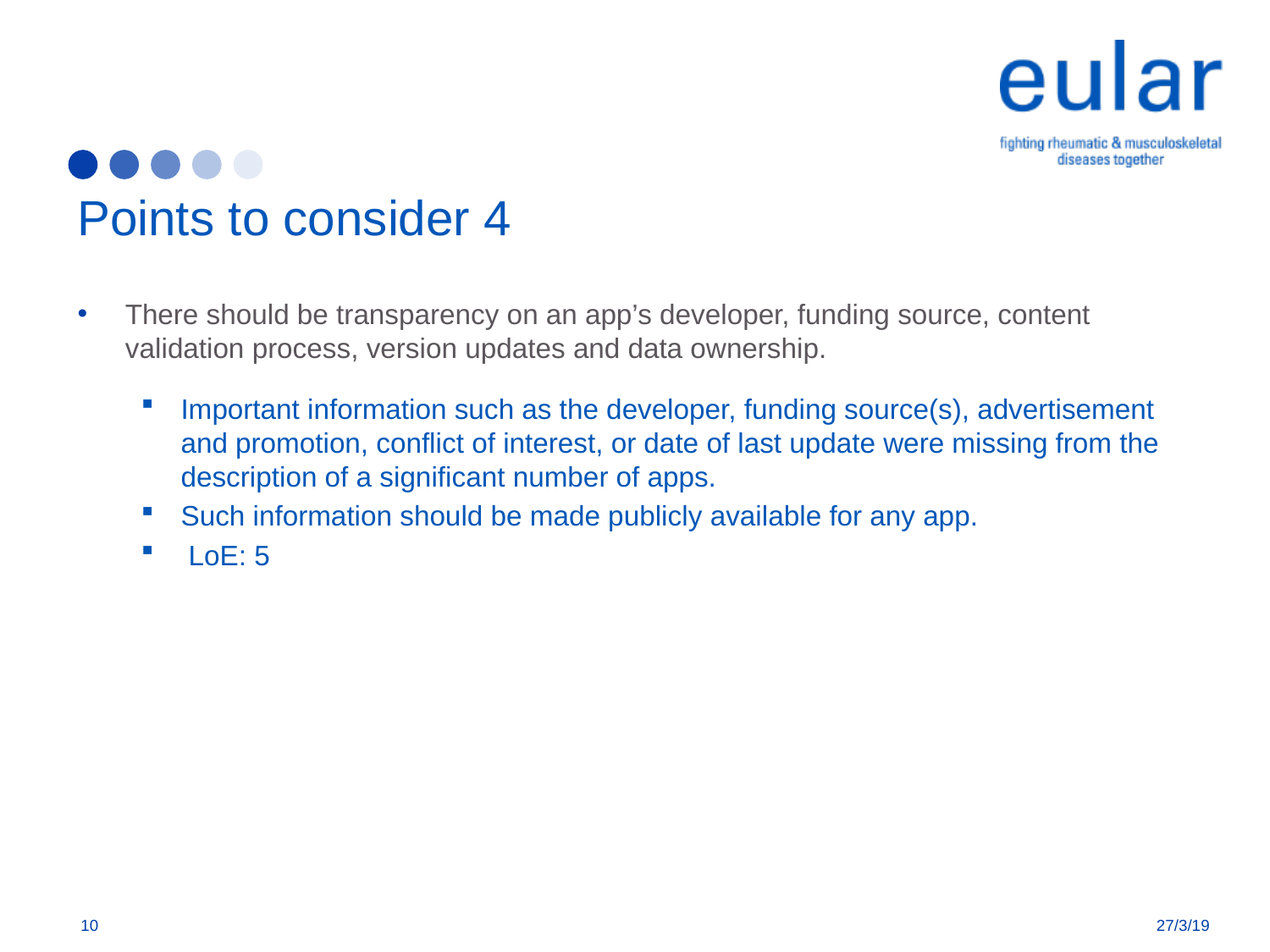

# Points to consider 4
There should be transparency on an app’s developer, funding source, content validation process, version updates and data ownership.
Important information such as the developer, funding source(s), advertisement and promotion, conflict of interest, or date of last update were missing from the description of a significant number of apps.
Such information should be made publicly available for any app.
 LoE: 5

10
27/3/19